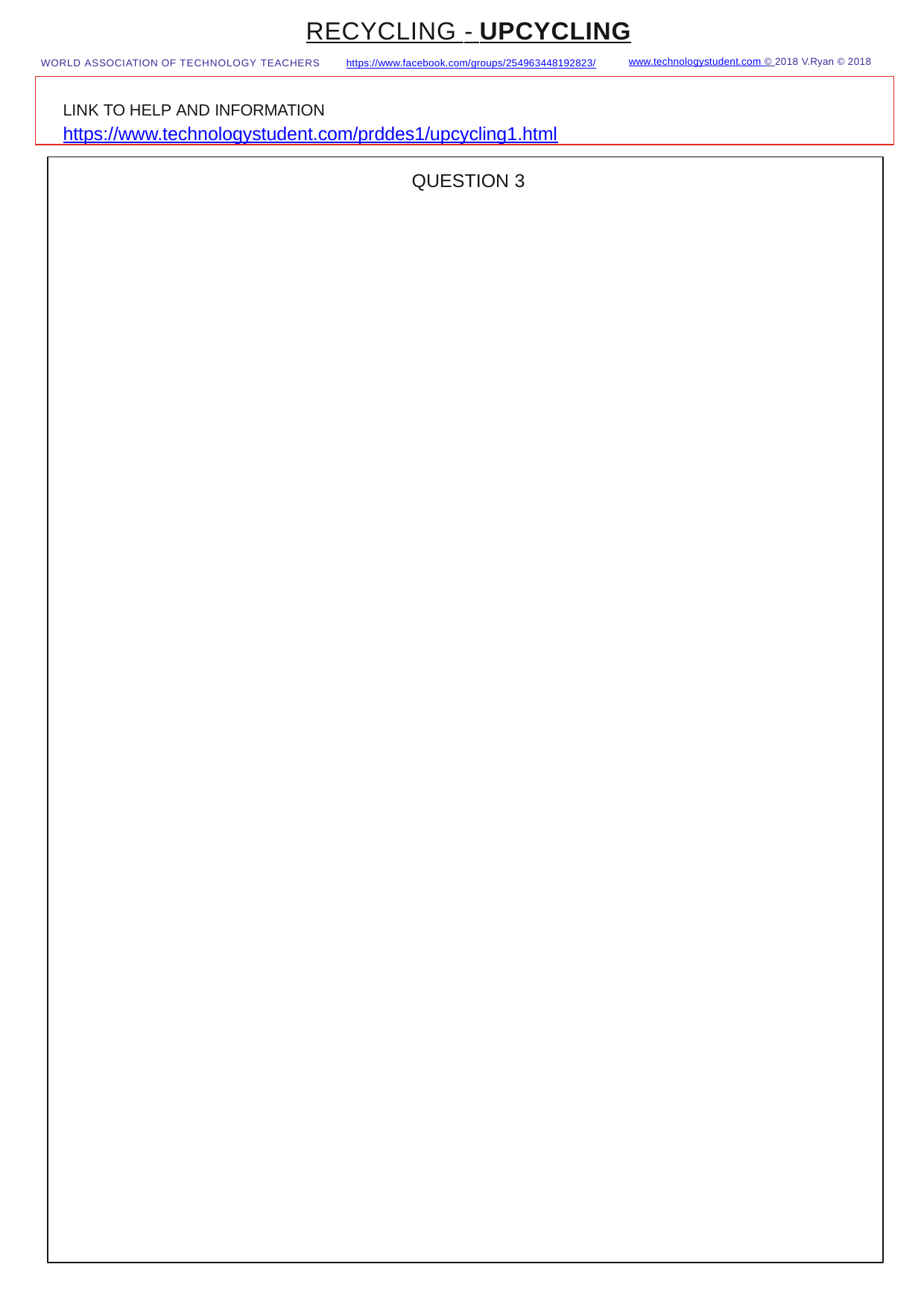

RECYCLING - UPCYCLING
www.technologystudent.com © 2018 V.Ryan © 2018
WORLD ASSOCIATION OF TECHNOLOGY TEACHERS	https://www.facebook.com/groups/254963448192823/
LINK TO HELP AND INFORMATION	https://www.technologystudent.com/prddes1/upcycling1.html

QUESTION 3